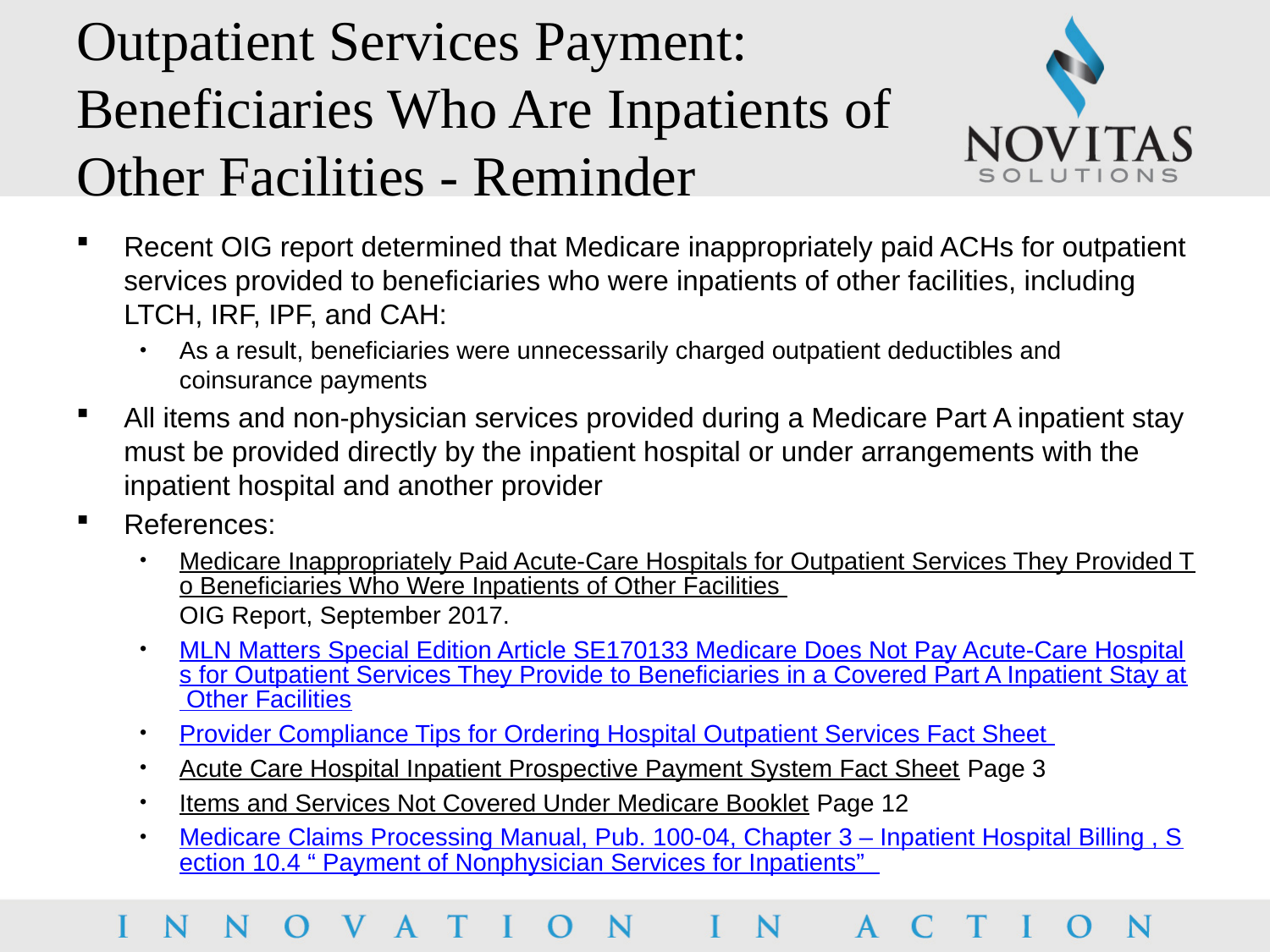

# Outpatient Services Payment: Beneficiaries Who Are Inpatients of Other Facilities - Reminder
Recent OIG report determined that Medicare inappropriately paid ACHs for outpatient services provided to beneficiaries who were inpatients of other facilities, including LTCH, IRF, IPF, and CAH:
As a result, beneficiaries were unnecessarily charged outpatient deductibles and coinsurance payments
All items and non-physician services provided during a Medicare Part A inpatient stay must be provided directly by the inpatient hospital or under arrangements with the inpatient hospital and another provider
References:
Medicare Inappropriately Paid Acute-Care Hospitals for Outpatient Services They Provided To Beneficiaries Who Were Inpatients of Other Facilities OIG Report, September 2017.
MLN Matters Special Edition Article SE170133 Medicare Does Not Pay Acute-Care Hospitals for Outpatient Services They Provide to Beneficiaries in a Covered Part A Inpatient Stay at Other Facilities
Provider Compliance Tips for Ordering Hospital Outpatient Services Fact Sheet
Acute Care Hospital Inpatient Prospective Payment System Fact Sheet Page 3
Items and Services Not Covered Under Medicare Booklet Page 12
Medicare Claims Processing Manual, Pub. 100-04, Chapter 3 – Inpatient Hospital Billing , Section 10.4 “ Payment of Nonphysician Services for Inpatients”